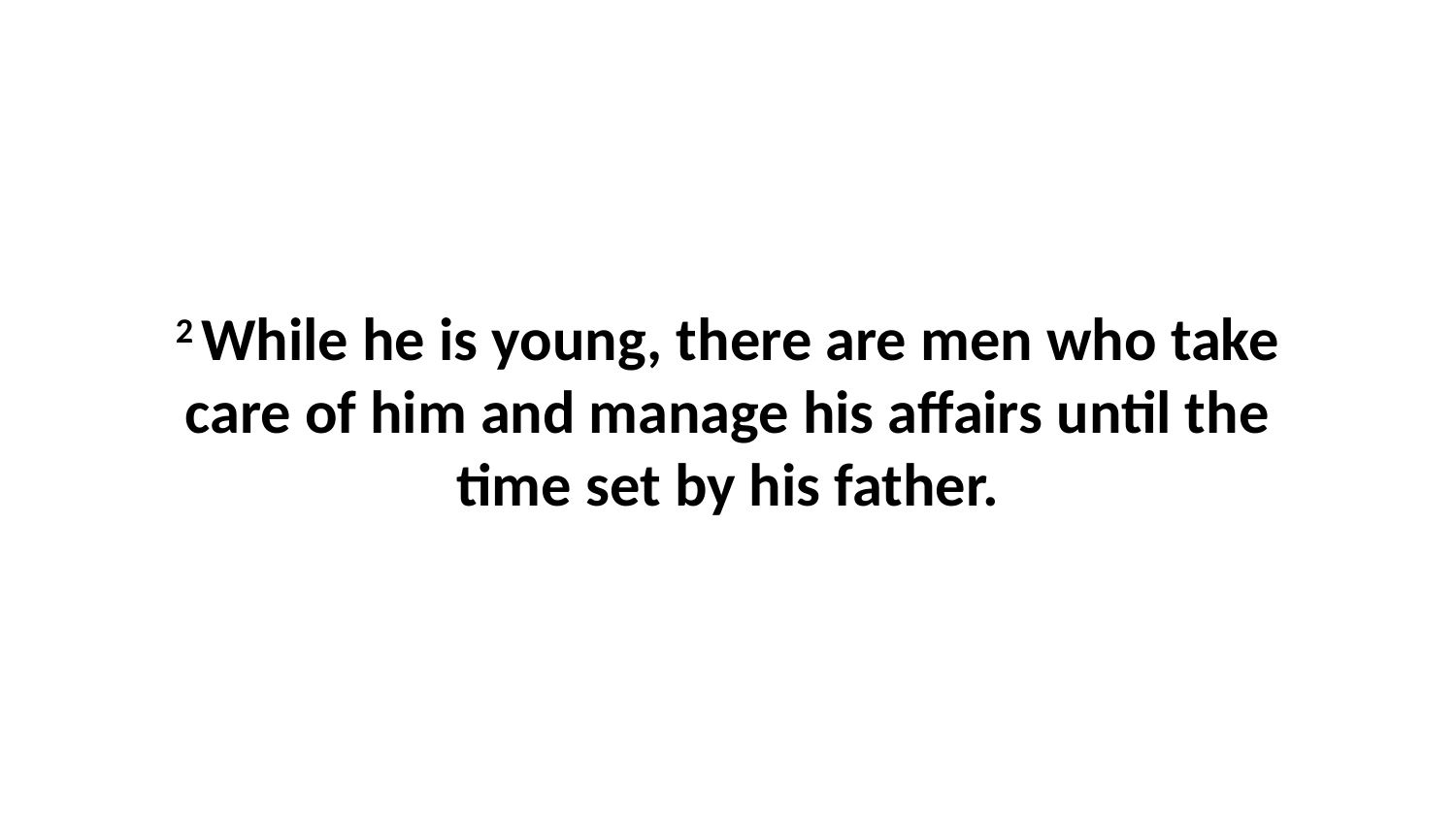

2 While he is young, there are men who take care of him and manage his affairs until the time set by his father.